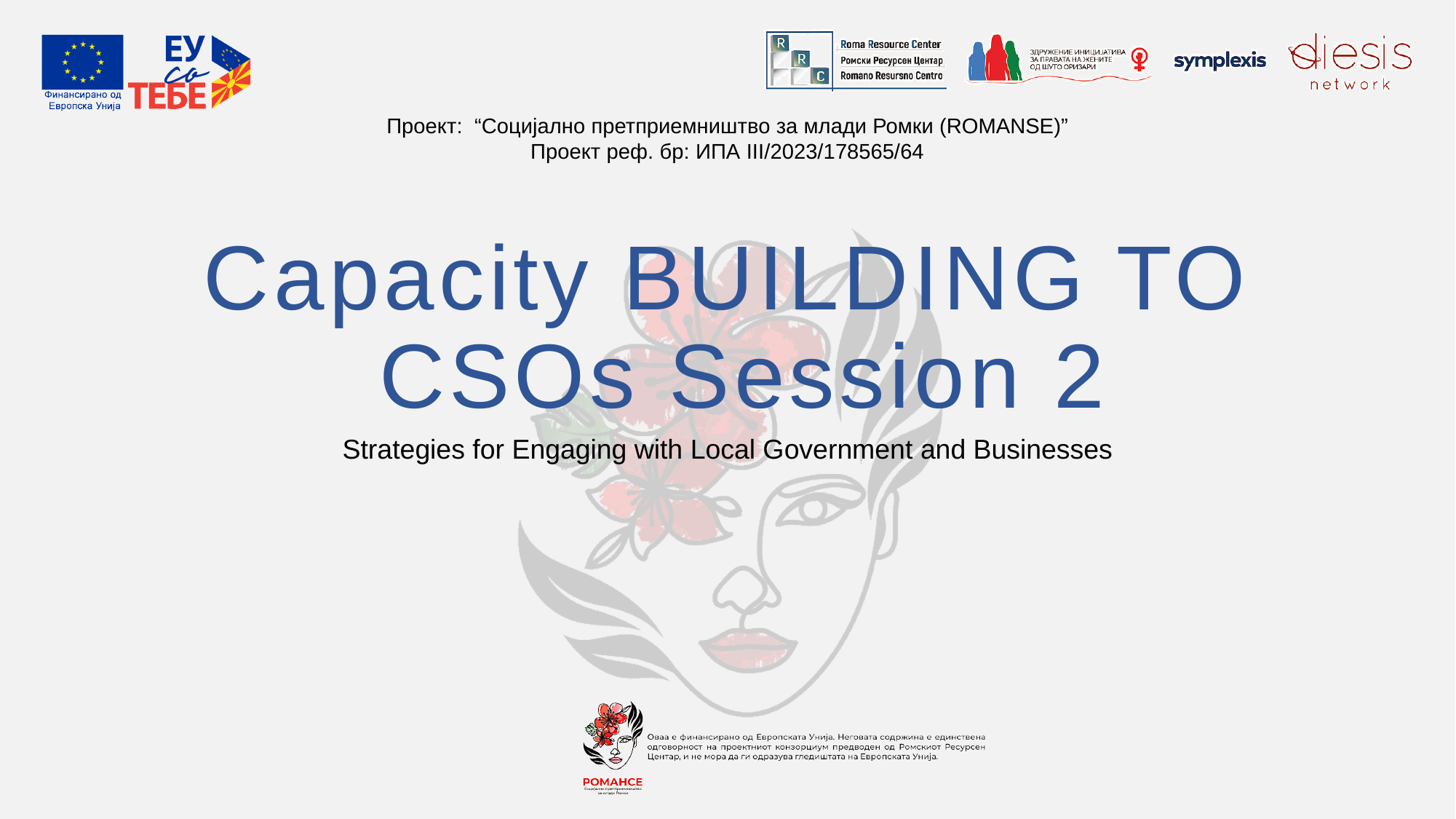

Capacity BUILDING TO
 CSOs Session 2
Strategies for Engaging with Local Government and Businesses